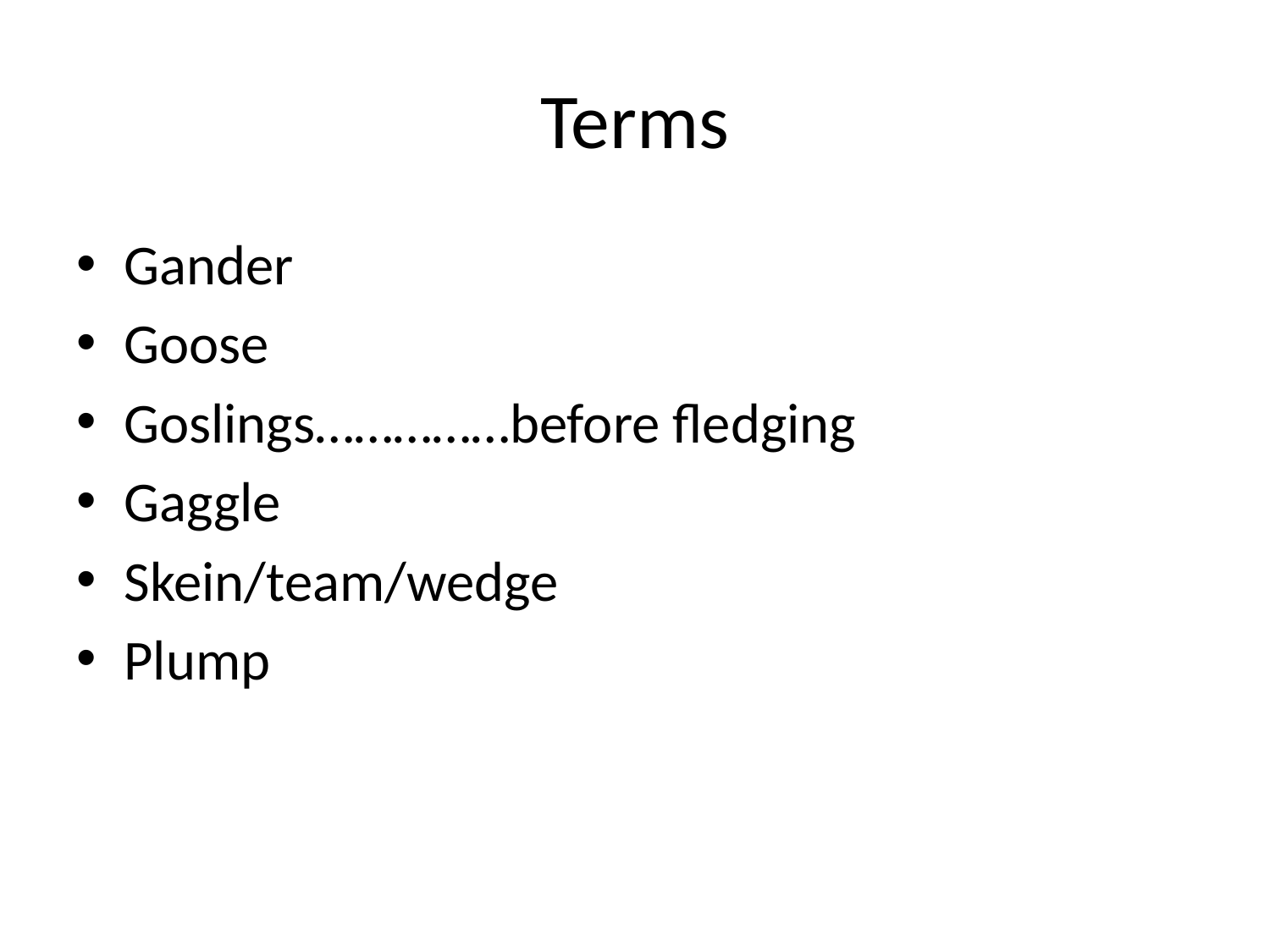

# Terms
Gander
Goose
Goslings……………before fledging
Gaggle
Skein/team/wedge
Plump